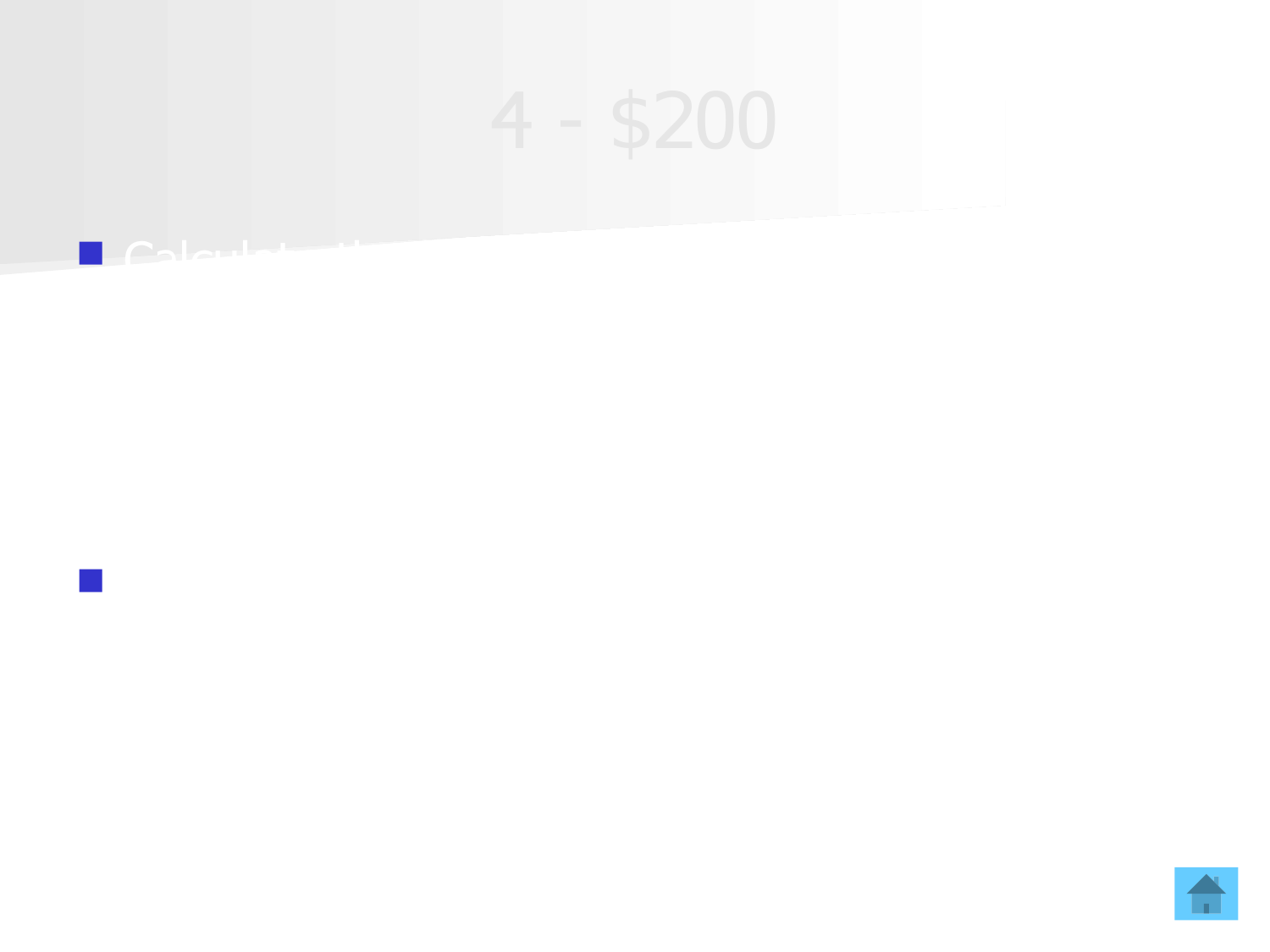

# 4 - $200
Calculate the current in the coiled heating element of a 240-V stove. The resistance of the element is 60 ohms at its operating temperature.
I = V/R = (240)/(60) = 4 A